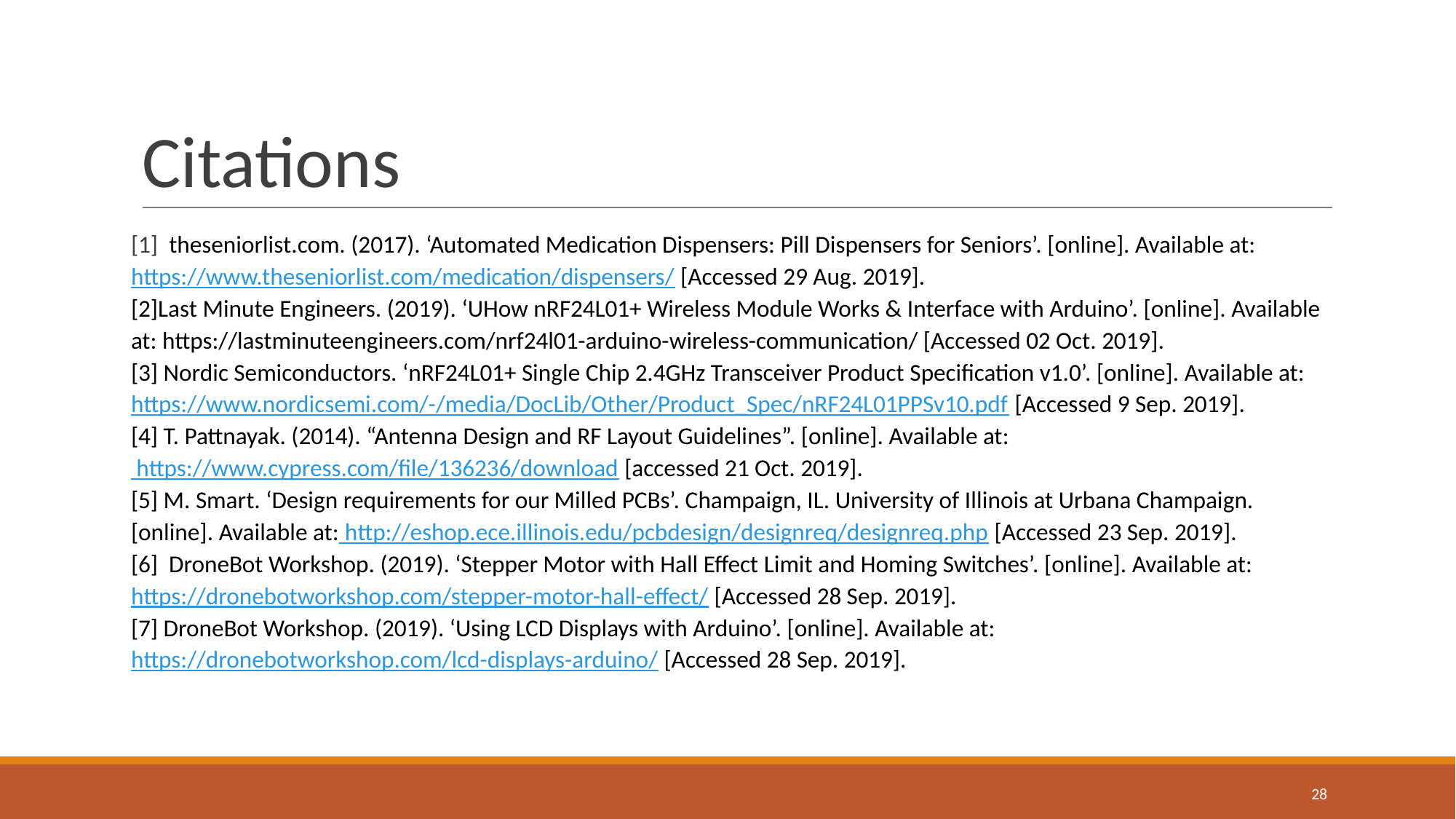

# Citations
[1]  theseniorlist.com. (2017). ‘Automated Medication Dispensers: Pill Dispensers for Seniors’. [online]. Available at: https://www.theseniorlist.com/medication/dispensers/ [Accessed 29 Aug. 2019].
[2]Last Minute Engineers. (2019). ‘UHow nRF24L01+ Wireless Module Works & Interface with Arduino’. [online]. Available at: https://lastminuteengineers.com/nrf24l01-arduino-wireless-communication/ [Accessed 02 Oct. 2019].
[3] Nordic Semiconductors. ‘nRF24L01+ Single Chip 2.4GHz Transceiver Product Specification v1.0’. [online]. Available at: https://www.nordicsemi.com/-/media/DocLib/Other/Product_Spec/nRF24L01PPSv10.pdf [Accessed 9 Sep. 2019].
[4] T. Pattnayak. (2014). “Antenna Design and RF Layout Guidelines”. [online]. Available at: https://www.cypress.com/file/136236/download [accessed 21 Oct. 2019].
[5] M. Smart. ‘Design requirements for our Milled PCBs’. Champaign, IL. University of Illinois at Urbana Champaign. [online]. Available at: http://eshop.ece.illinois.edu/pcbdesign/designreq/designreq.php [Accessed 23 Sep. 2019].
[6]  DroneBot Workshop. (2019). ‘Stepper Motor with Hall Effect Limit and Homing Switches’. [online]. Available at: https://dronebotworkshop.com/stepper-motor-hall-effect/ [Accessed 28 Sep. 2019].
[7] DroneBot Workshop. (2019). ‘Using LCD Displays with Arduino’. [online]. Available at: https://dronebotworkshop.com/lcd-displays-arduino/ [Accessed 28 Sep. 2019].

28